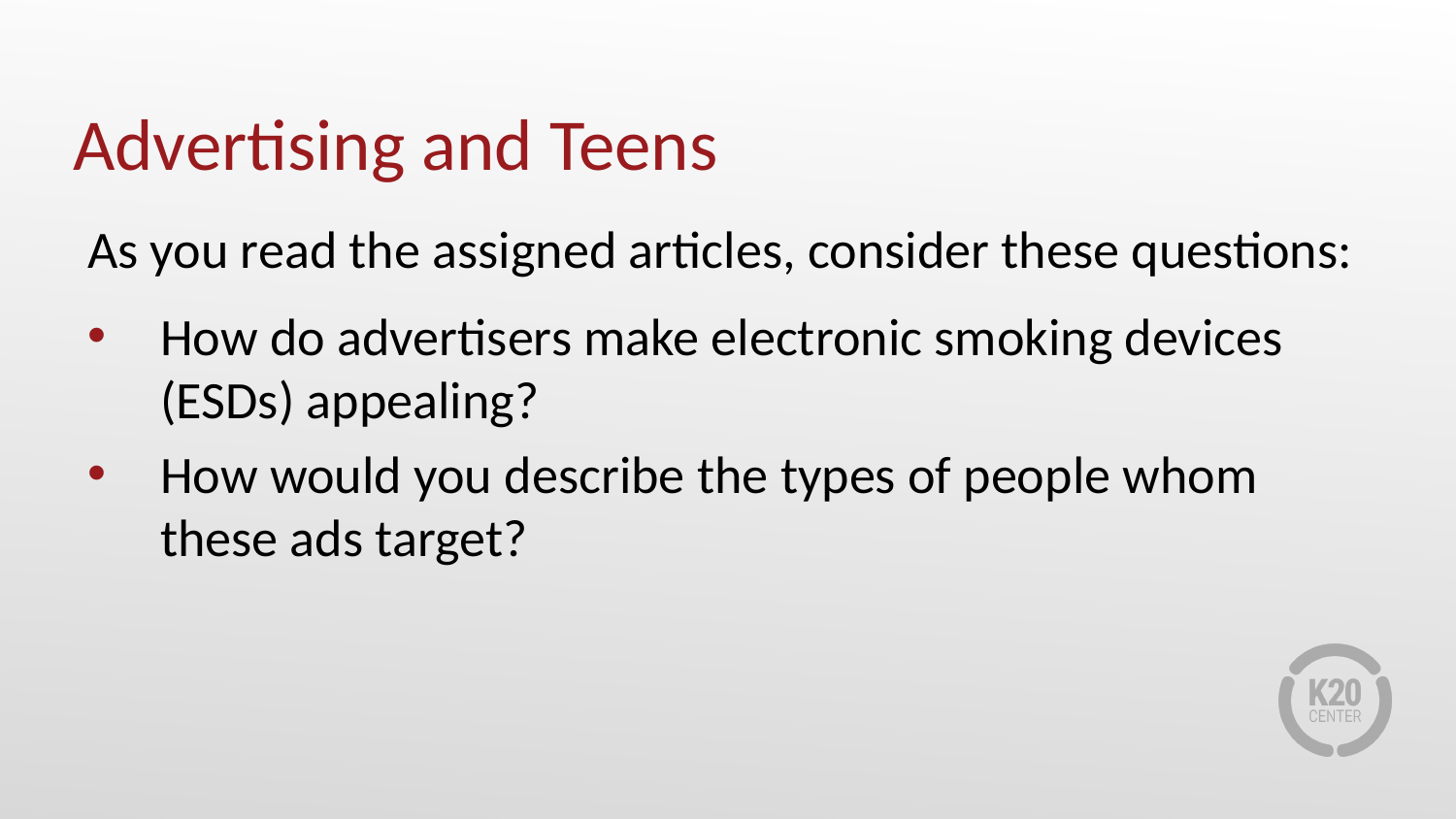

# Advertising and Teens
As you read the assigned articles, consider these questions:
How do advertisers make electronic smoking devices (ESDs) appealing?
How would you describe the types of people whom these ads target?